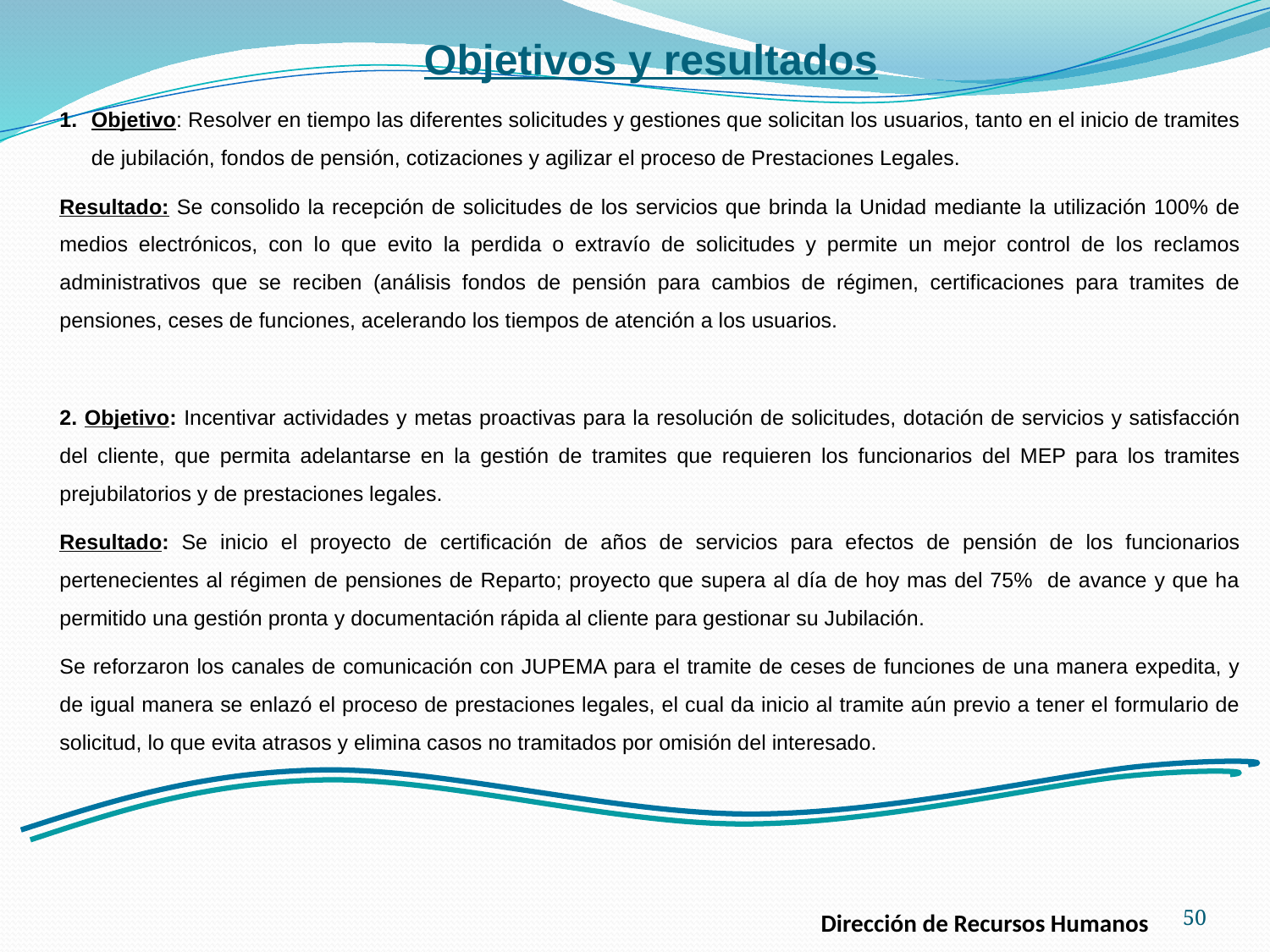

Objetivos y resultados
Objetivo: Resolver en tiempo las diferentes solicitudes y gestiones que solicitan los usuarios, tanto en el inicio de tramites de jubilación, fondos de pensión, cotizaciones y agilizar el proceso de Prestaciones Legales.
Resultado: Se consolido la recepción de solicitudes de los servicios que brinda la Unidad mediante la utilización 100% de medios electrónicos, con lo que evito la perdida o extravío de solicitudes y permite un mejor control de los reclamos administrativos que se reciben (análisis fondos de pensión para cambios de régimen, certificaciones para tramites de pensiones, ceses de funciones, acelerando los tiempos de atención a los usuarios.

2. Objetivo: Incentivar actividades y metas proactivas para la resolución de solicitudes, dotación de servicios y satisfacción del cliente, que permita adelantarse en la gestión de tramites que requieren los funcionarios del MEP para los tramites prejubilatorios y de prestaciones legales.
Resultado: Se inicio el proyecto de certificación de años de servicios para efectos de pensión de los funcionarios pertenecientes al régimen de pensiones de Reparto; proyecto que supera al día de hoy mas del 75%  de avance y que ha permitido una gestión pronta y documentación rápida al cliente para gestionar su Jubilación.
Se reforzaron los canales de comunicación con JUPEMA para el tramite de ceses de funciones de una manera expedita, y de igual manera se enlazó el proceso de prestaciones legales, el cual da inicio al tramite aún previo a tener el formulario de solicitud, lo que evita atrasos y elimina casos no tramitados por omisión del interesado.

50
Dirección de Recursos Humanos